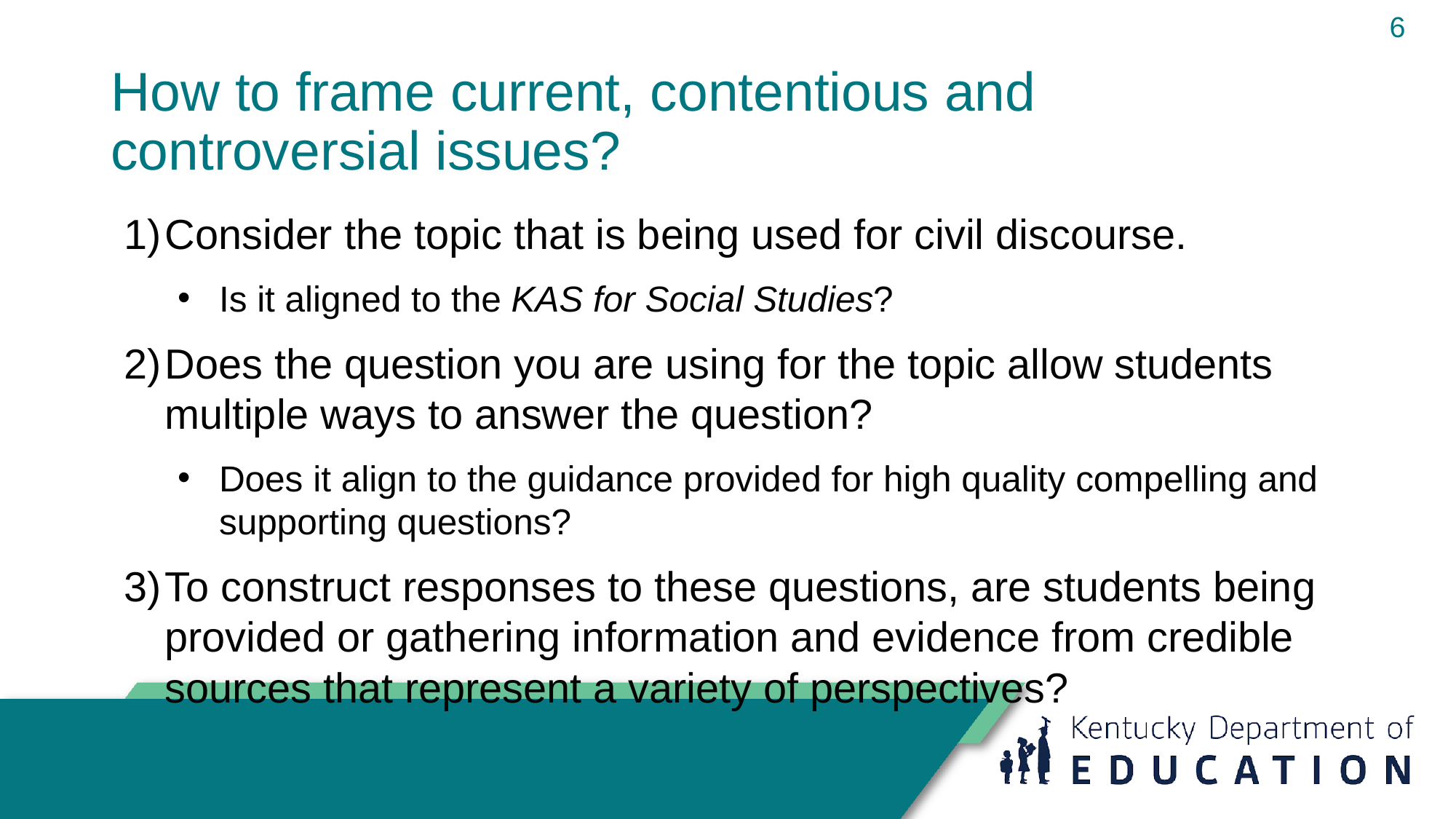

6
# How to frame current, contentious and controversial issues?
Consider the topic that is being used for civil discourse.
Is it aligned to the KAS for Social Studies?
Does the question you are using for the topic allow students multiple ways to answer the question?
Does it align to the guidance provided for high quality compelling and supporting questions?
To construct responses to these questions, are students being provided or gathering information and evidence from credible sources that represent a variety of perspectives?